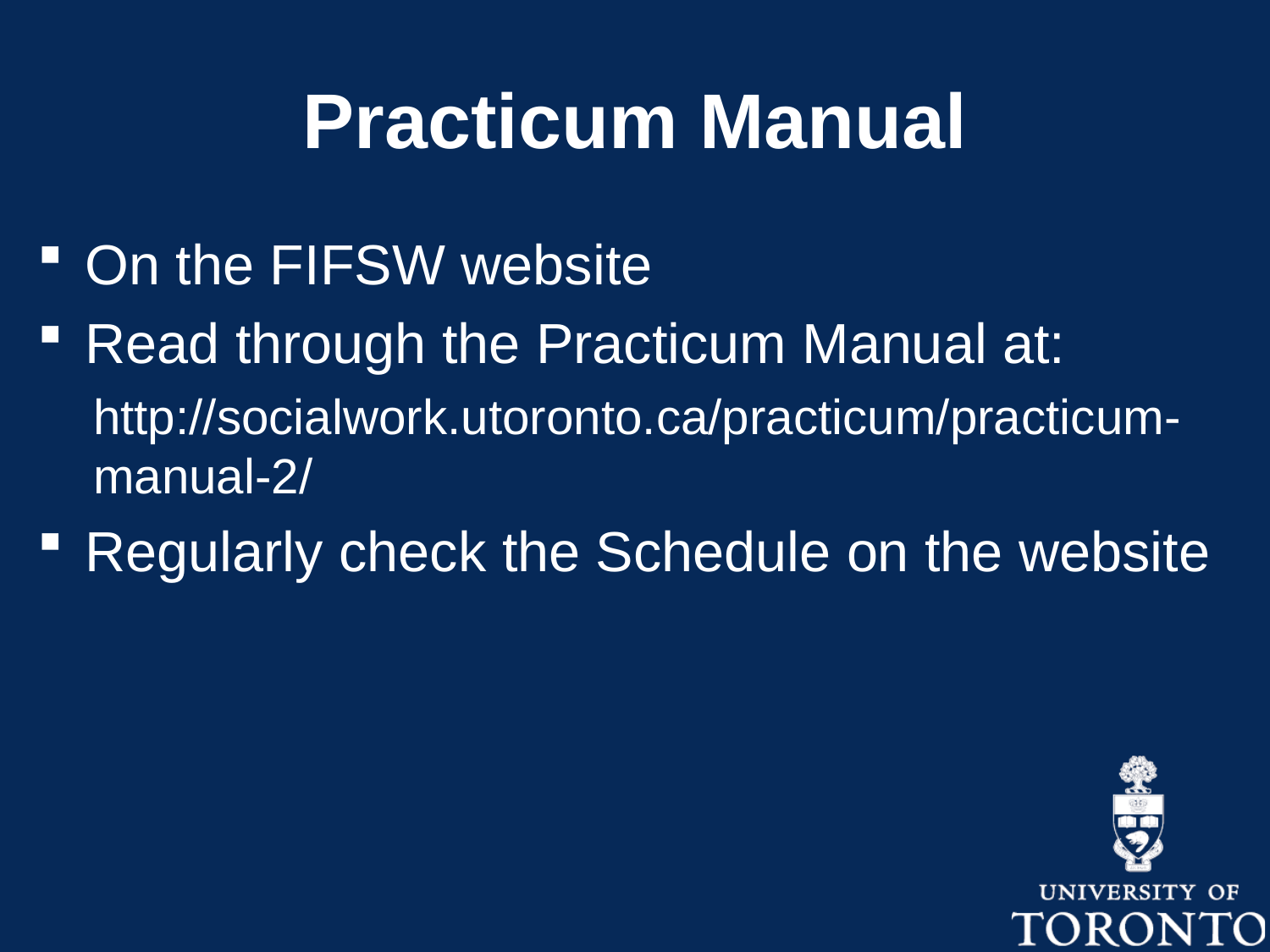

# Practicum Manual
On the FIFSW website
Read through the Practicum Manual at:
http://socialwork.utoronto.ca/practicum/practicum-manual-2/
Regularly check the Schedule on the website